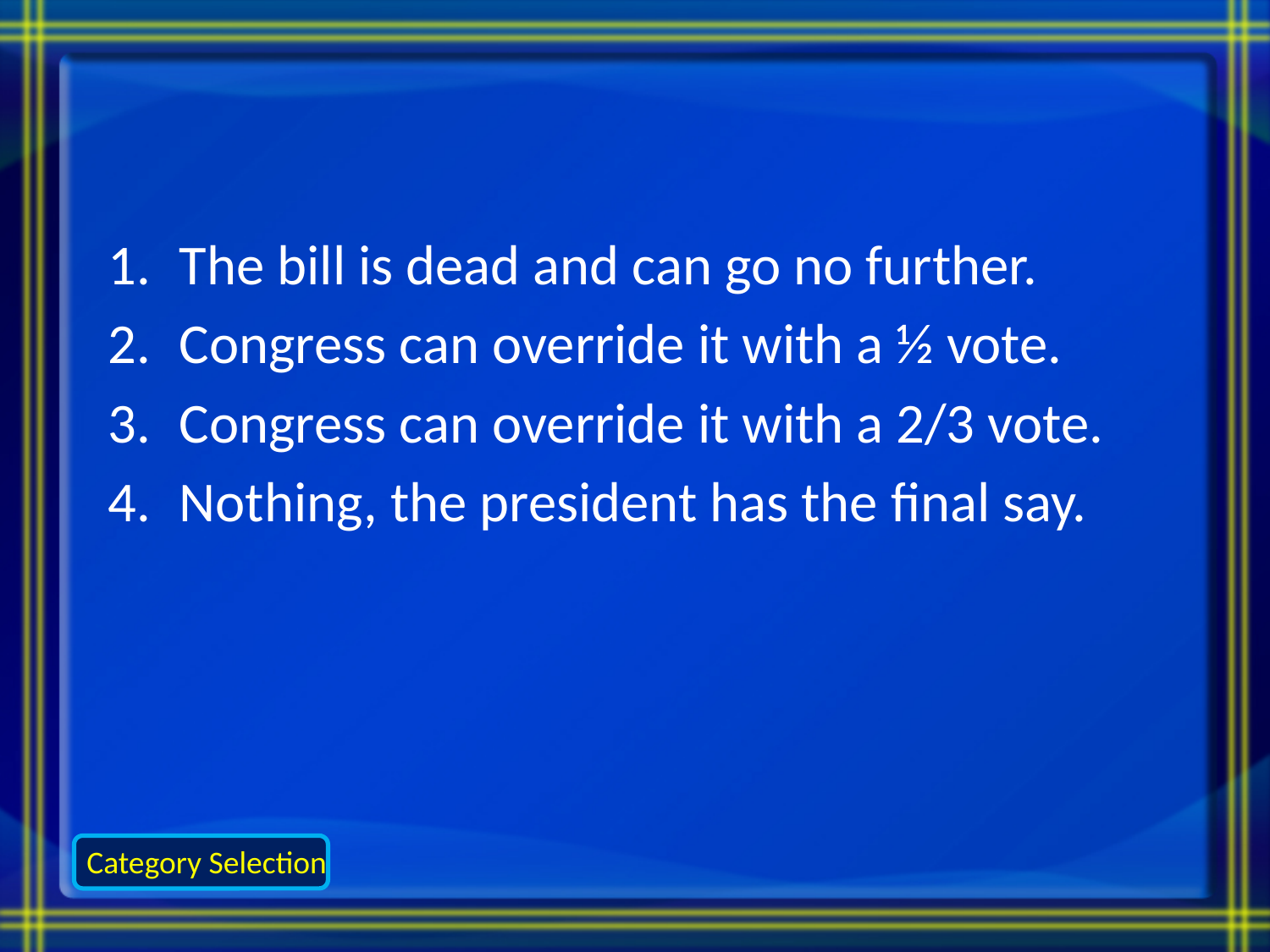

The bill is dead and can go no further.
Congress can override it with a ½ vote.
Congress can override it with a 2/3 vote.
Nothing, the president has the final say.

Category Selection